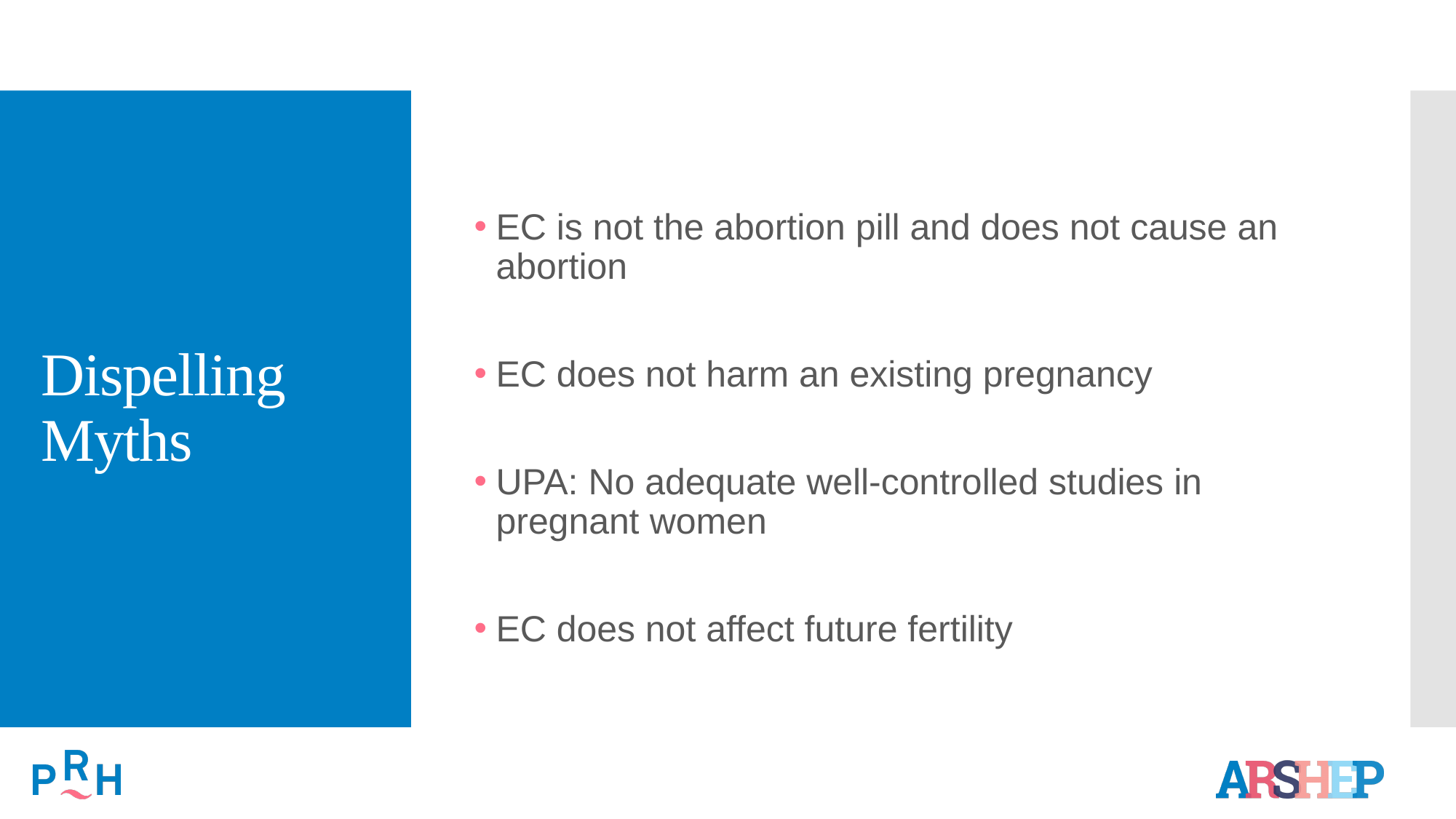

# Dispelling Myths
EC is not the abortion pill and does not cause an abortion

EC does not harm an existing pregnancy

UPA: No adequate well-controlled studies in pregnant women

EC does not affect future fertility